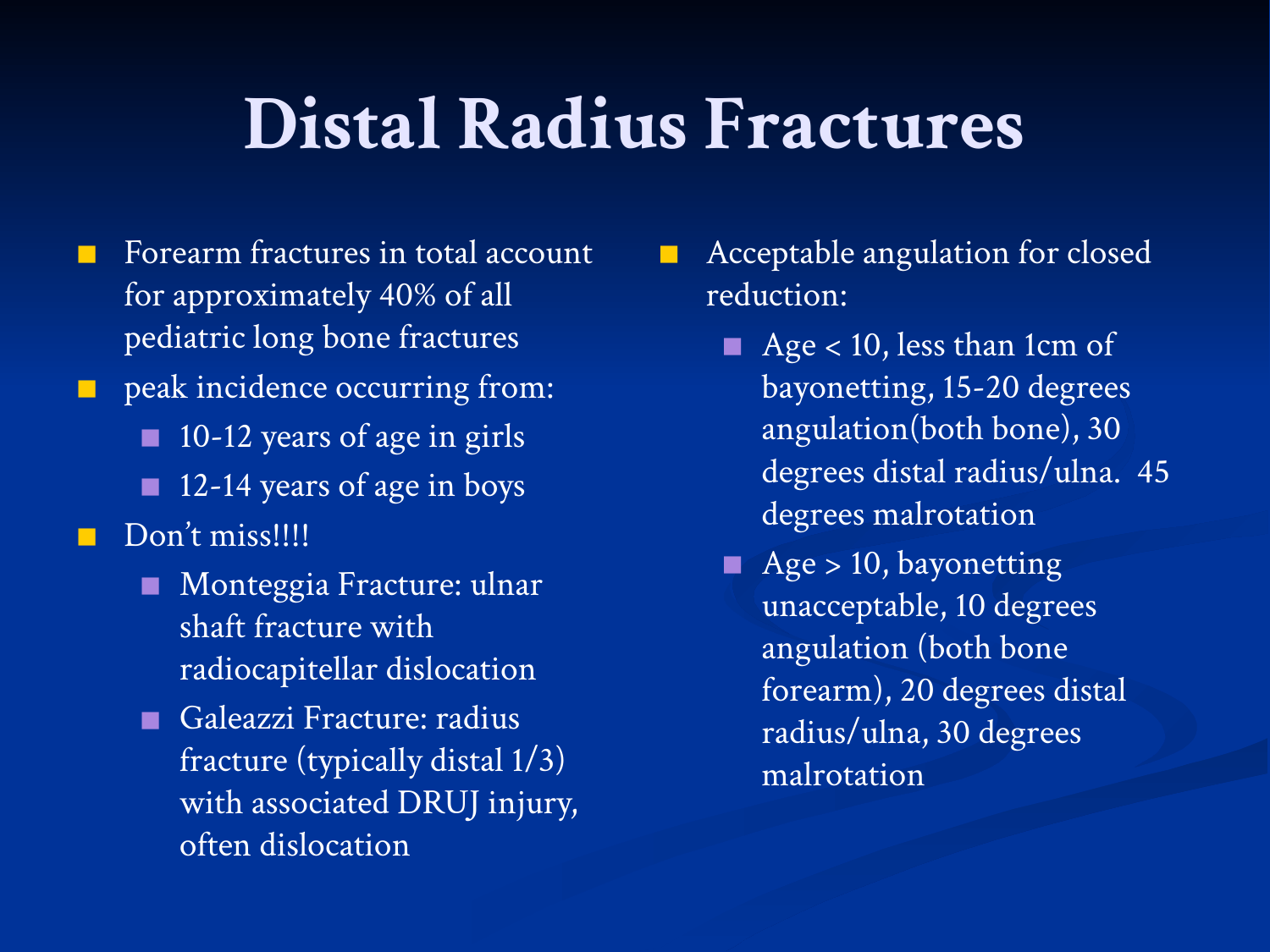

# Distal Radius Fractures
Forearm fractures in total account for approximately 40% of all pediatric long bone fractures
peak incidence occurring from:
10-12 years of age in girls
12-14 years of age in boys
Don’t miss!!!!
Monteggia Fracture: ulnar shaft fracture with radiocapitellar dislocation
Galeazzi Fracture: radius fracture (typically distal 1/3) with associated DRUJ injury, often dislocation

Acceptable angulation for closed reduction:
Age < 10, less than 1cm of bayonetting, 15-20 degrees angulation(both bone), 30 degrees distal radius/ulna.  45 degrees malrotation
Age > 10, bayonetting unacceptable, 10 degrees angulation (both bone forearm), 20 degrees distal radius/ulna, 30 degrees malrotation